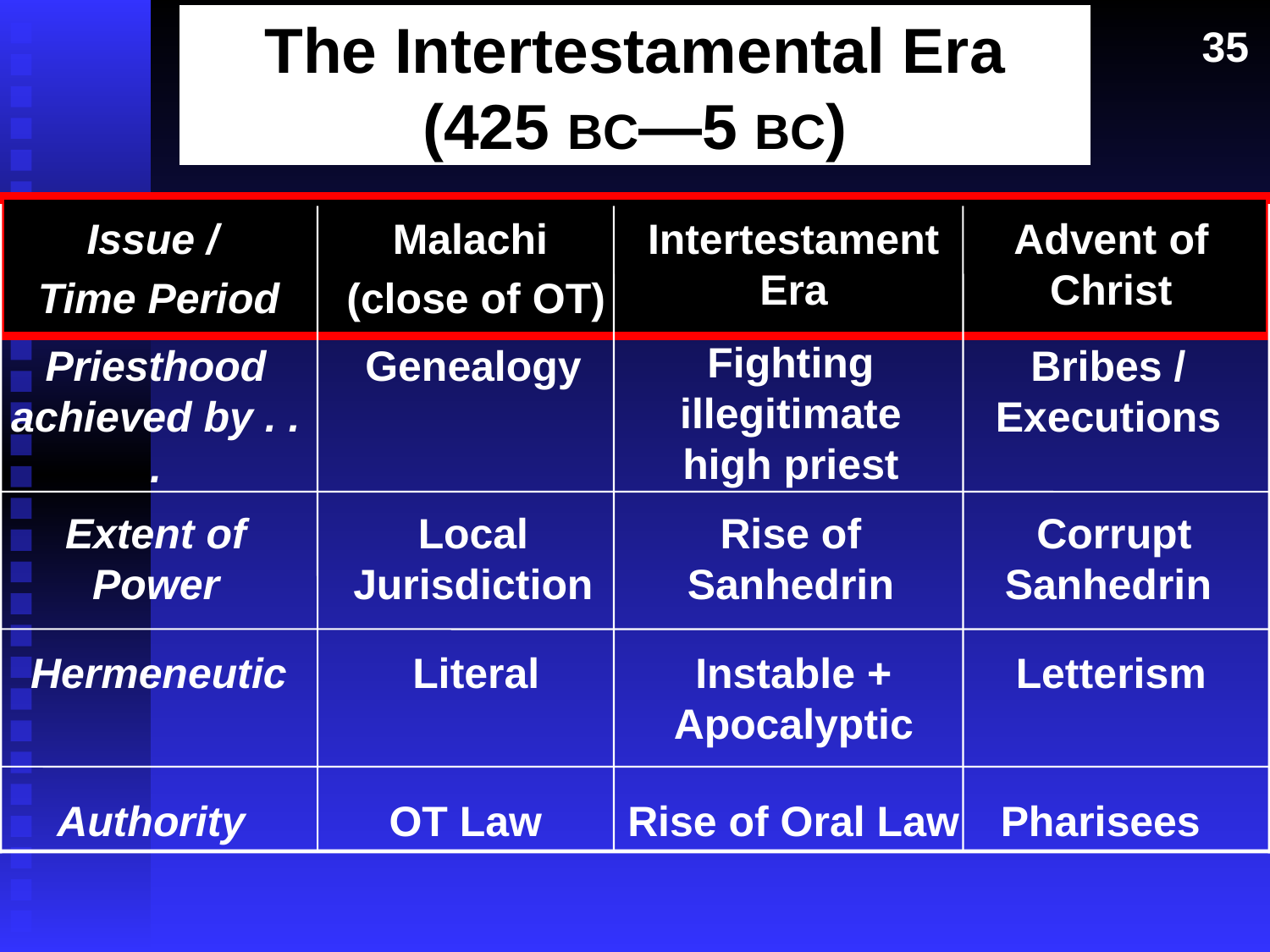

The Intertestamental Era
The Intertestamental Era
(425 BC—5 BC)
35

Issue /
Time Period

Malachi
(close of OT)

Intertestament Era
Advent of Christ

Fighting illegitimate high priest
Priesthood achieved by . . .
Genealogy
Bribes / Executions

Extent of Power
Local Jurisdiction
Rise of Sanhedrin
 Corrupt Sanhedrin

Literal
Instable + Apocalyptic
Letterism
Hermeneutic

Authority
OT Law
Rise of Oral Law
Pharisees